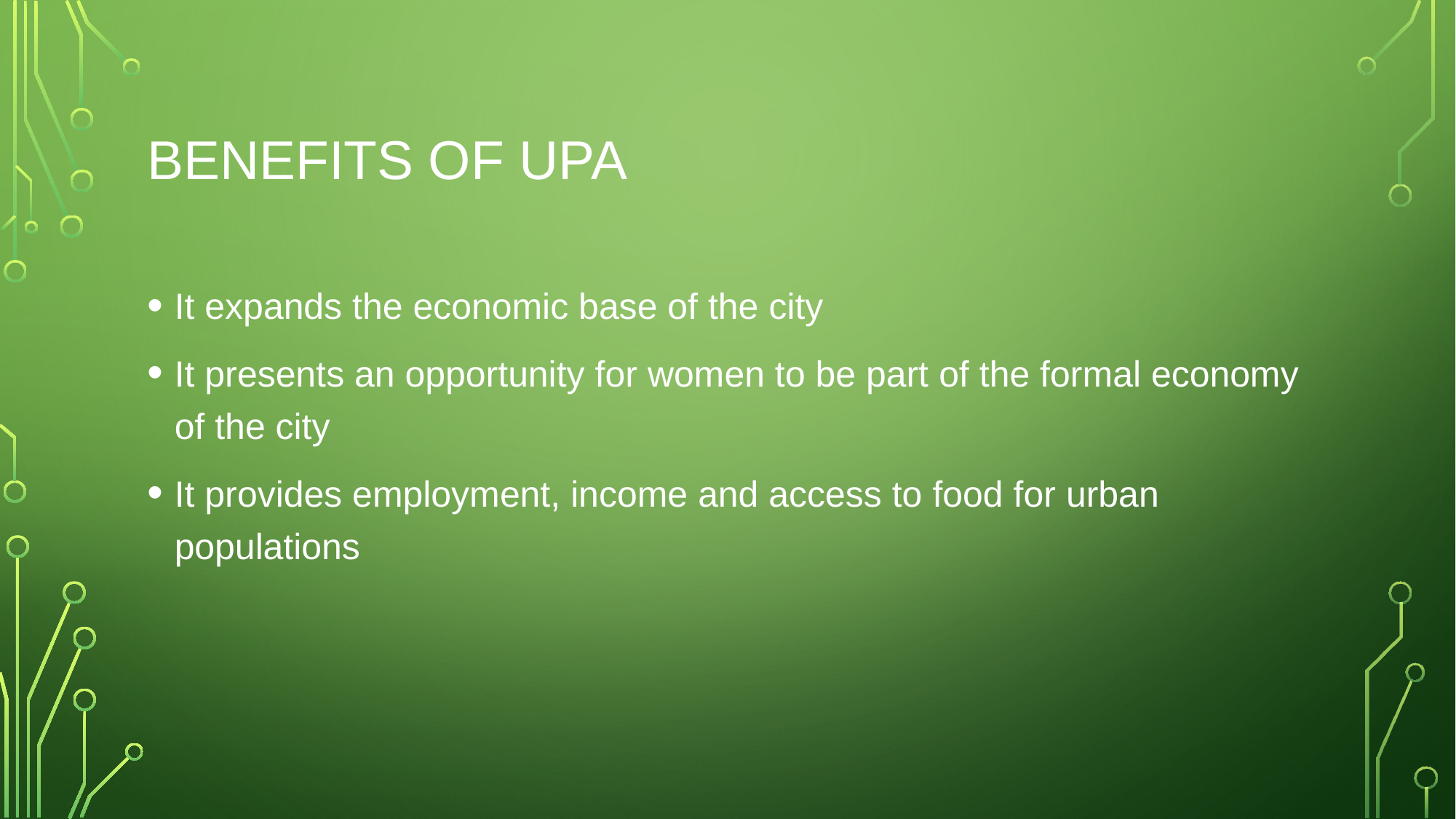

# Benefits of upa
It expands the economic base of the city
It presents an opportunity for women to be part of the formal economy of the city
It provides employment, income and access to food for urban populations